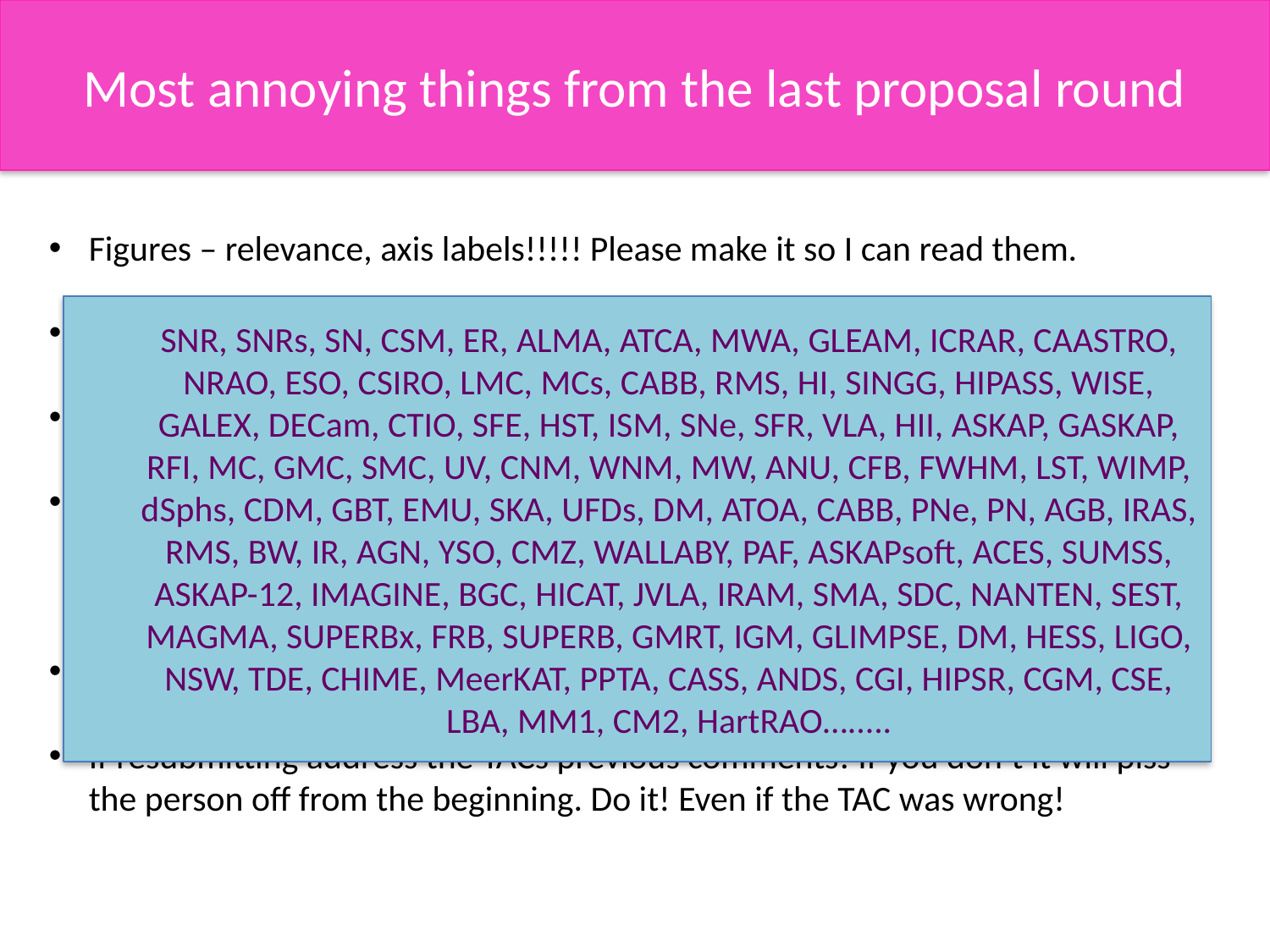

# Most annoying things from the last proposal round
Figures – relevance, axis labels!!!!! Please make it so I can read them.

Acronyms!!! Just don’t do it!

Justify the array request, time etc. Just saying you need it isn’t a justification.

Don’t make me hunt for information, either by citing someone without saying what they did, or making me search for stuff on the archive -> saying data x is not good enough is not justification! WHY???

Stick to the page limits and all other instructions.

If resubmitting address the TACs previous comments! If you don’t it will piss the person off from the beginning. Do it! Even if the TAC was wrong!

SNR, SNRs, SN, CSM, ER, ALMA, ATCA, MWA, GLEAM, ICRAR, CAASTRO, NRAO, ESO, CSIRO, LMC, MCs, CABB, RMS, HI, SINGG, HIPASS, WISE, GALEX, DECam, CTIO, SFE, HST, ISM, SNe, SFR, VLA, HII, ASKAP, GASKAP, RFI, MC, GMC, SMC, UV, CNM, WNM, MW, ANU, CFB, FWHM, LST, WIMP, dSphs, CDM, GBT, EMU, SKA, UFDs, DM, ATOA, CABB, PNe, PN, AGB, IRAS, RMS, BW, IR, AGN, YSO, CMZ, WALLABY, PAF, ASKAPsoft, ACES, SUMSS, ASKAP-12, IMAGINE, BGC, HICAT, JVLA, IRAM, SMA, SDC, NANTEN, SEST, MAGMA, SUPERBx, FRB, SUPERB, GMRT, IGM, GLIMPSE, DM, HESS, LIGO, NSW, TDE, CHIME, MeerKAT, PPTA, CASS, ANDS, CGI, HIPSR, CGM, CSE, LBA, MM1, CM2, HartRAO….....